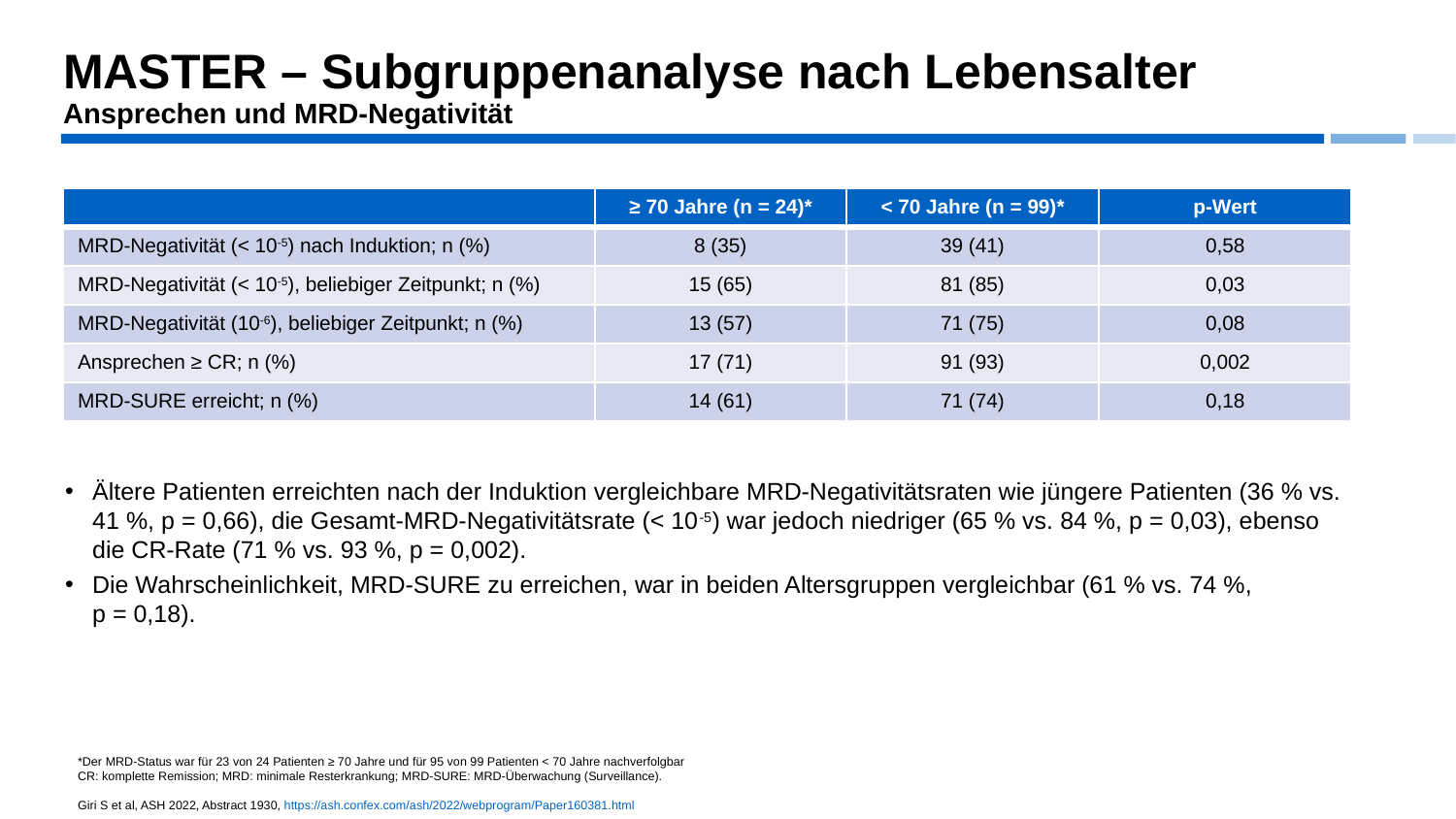

MASTER – Subgruppenanalyse nach Lebensalter
Ansprechen und MRD-Negativität
|  | ≥ 70 Jahre (n = 24)\* | < 70 Jahre (n = 99)\* | p-Wert |
| --- | --- | --- | --- |
| MRD-Negativität (< 10-5) nach Induktion; n (%) | 8 (35) | 39 (41) | 0,58 |
| MRD-Negativität (< 10-5), beliebiger Zeitpunkt; n (%) | 15 (65) | 81 (85) | 0,03 |
| MRD-Negativität (10-6), beliebiger Zeitpunkt; n (%) | 13 (57) | 71 (75) | 0,08 |
| Ansprechen ≥ CR; n (%) | 17 (71) | 91 (93) | 0,002 |
| MRD-SURE erreicht; n (%) | 14 (61) | 71 (74) | 0,18 |
Ältere Patienten erreichten nach der Induktion vergleichbare MRD-Negativitätsraten wie jüngere Patienten (36 % vs. 41 %, p = 0,66), die Gesamt-MRD-Negativitätsrate (< 10-5) war jedoch niedriger (65 % vs. 84 %, p = 0,03), ebenso die CR-Rate (71 % vs. 93 %, p = 0,002).
Die Wahrscheinlichkeit, MRD-SURE zu erreichen, war in beiden Altersgruppen vergleichbar (61 % vs. 74 %,
p = 0,18).

*Der MRD-Status war für 23 von 24 Patienten ≥ 70 Jahre und für 95 von 99 Patienten < 70 Jahre nachverfolgbar
CR: komplette Remission; MRD: minimale Resterkrankung; MRD-SURE: MRD-Überwachung (Surveillance).

Giri S et al, ASH 2022, Abstract 1930, https://ash.confex.com/ash/2022/webprogram/Paper160381.html